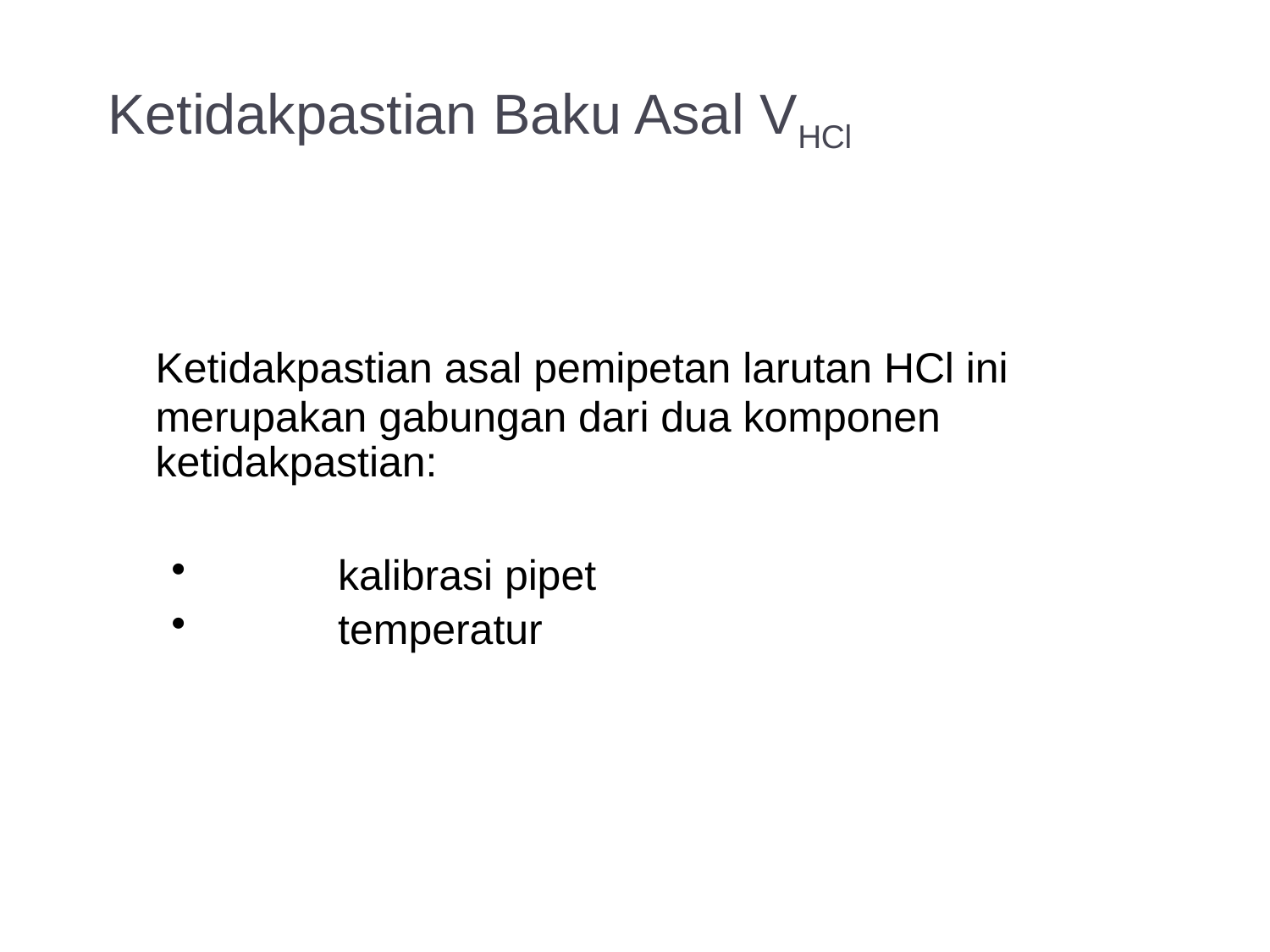

Ketidakpastian Baku Asal VHCl
	Ketidakpastian asal pemipetan larutan HCl ini merupakan gabungan dari dua komponen ketidakpastian:

	kalibrasi pipet
	temperatur

39